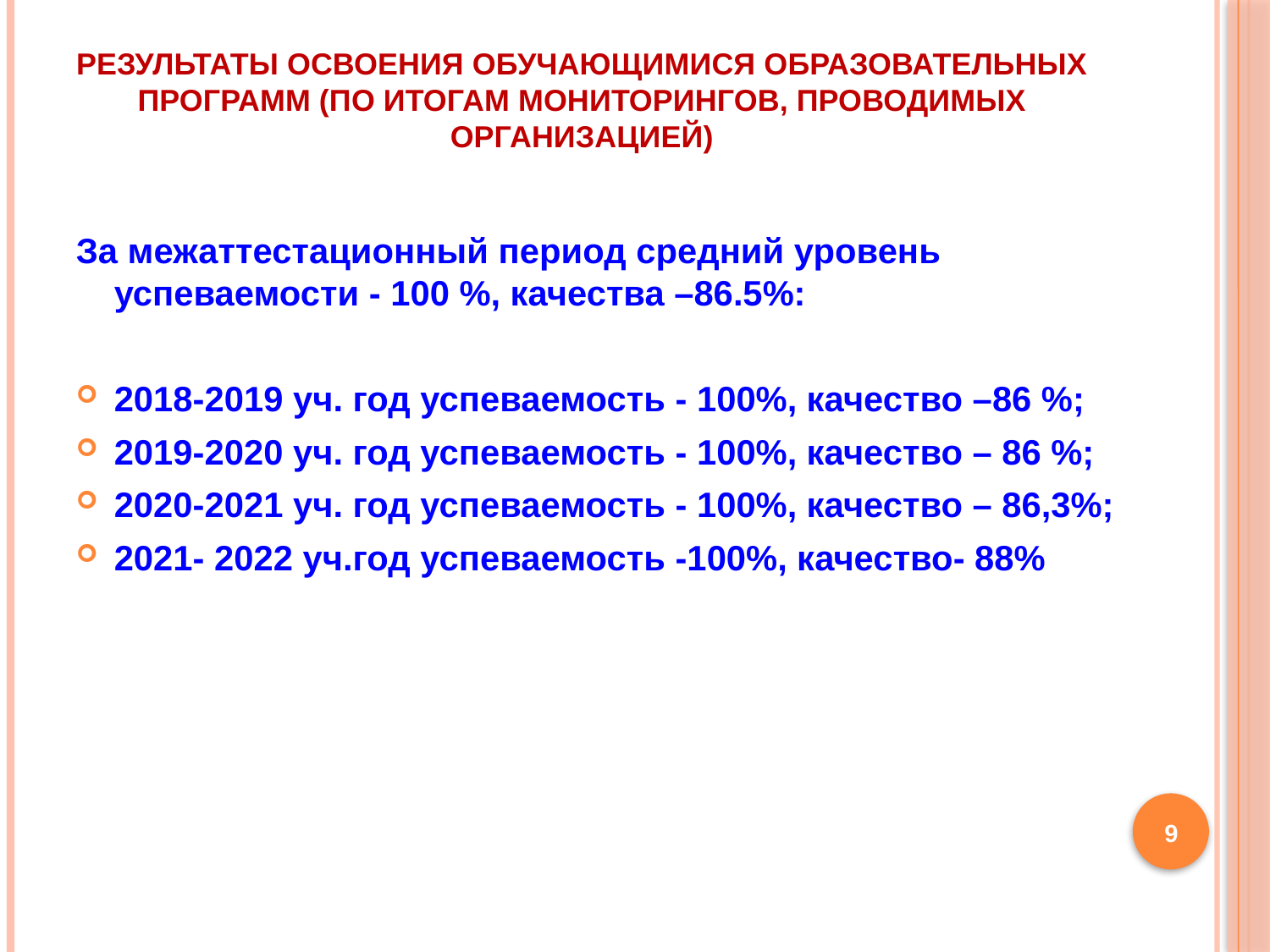

# Результаты освоения обучающимися образовательных программ (по итогам мониторингов, проводимых организацией)
За межаттестационный период средний уровень успеваемости - 100 %, качества –86.5%:

2018-2019 уч. год успеваемость - 100%, качество –86 %;
2019-2020 уч. год успеваемость - 100%, качество – 86 %;
2020-2021 уч. год успеваемость - 100%, качество – 86,3%;
2021- 2022 уч.год успеваемость -100%, качество- 88%
9